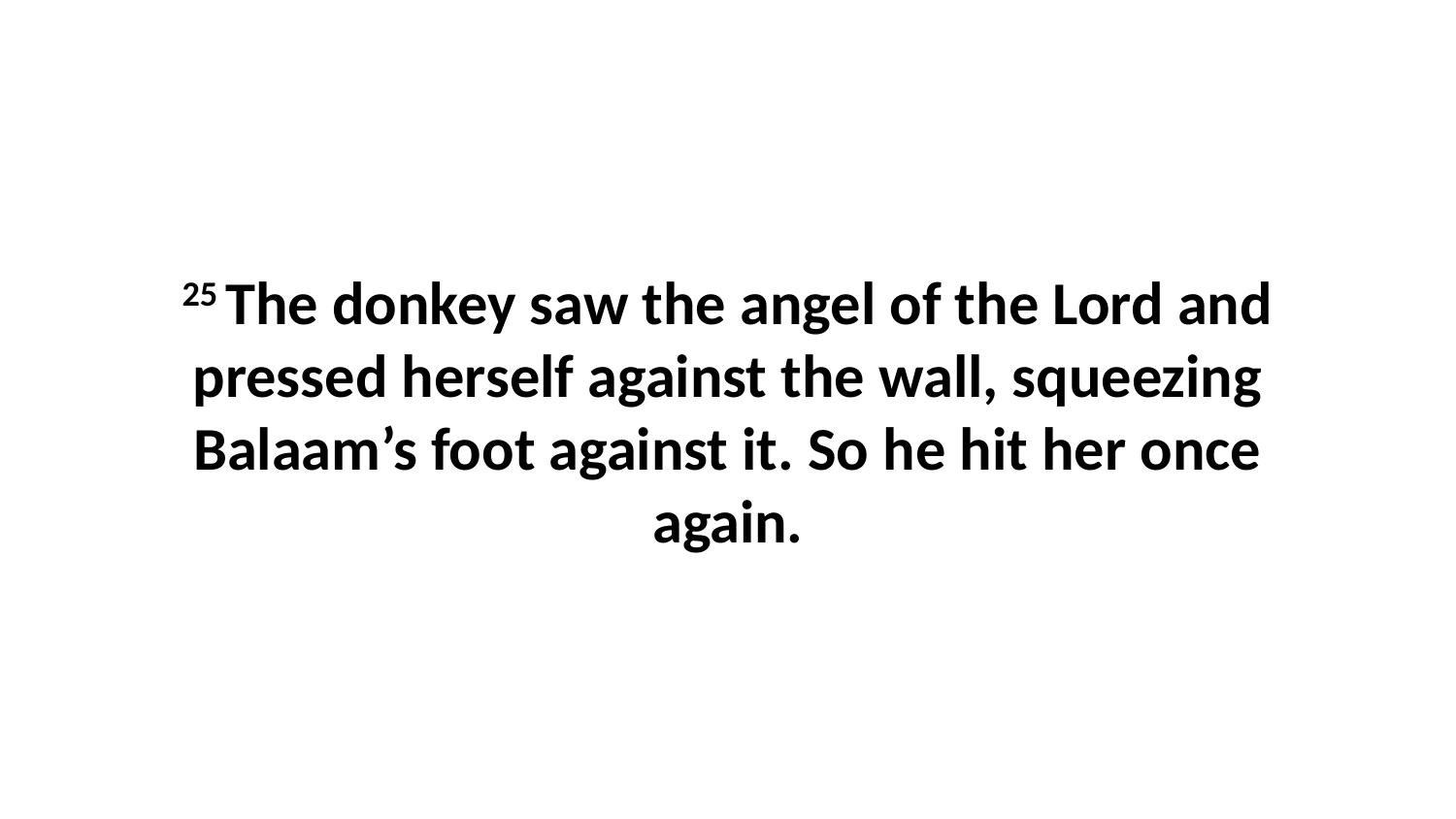

25 The donkey saw the angel of the Lord and pressed herself against the wall, squeezing Balaam’s foot against it. So he hit her once again.